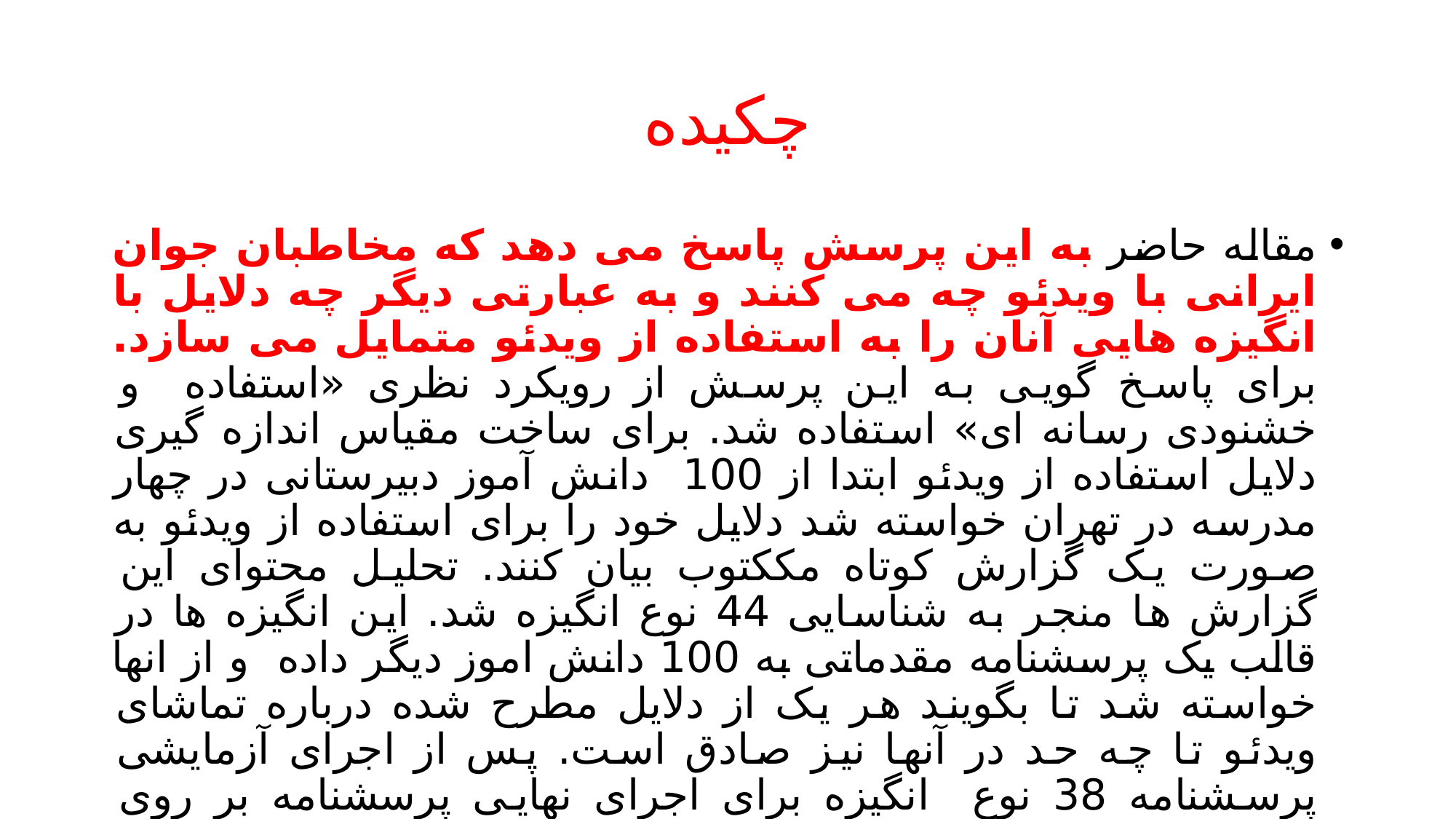

# چکیده
مقاله حاضر به این پرسش پاسخ می دهد که مخاطبان جوان ایرانی با ویدئو چه می کنند و به عبارتی دیگر چه دلایل با انگیزه هایی آنان را به استفاده از ویدئو متمایل می سازد. برای پاسخ گویی به این پرسش از رویکرد نظری «استفاده  و خشنودی رسانه ای» استفاده شد. برای ساخت مقیاس اندازه گیری دلایل استفاده از ویدئو ابتدا از 100  دانش آموز دبیرستانی در چهار مدرسه در تهران خواسته شد دلایل خود را برای استفاده از ویدئو به صورت یک گزارش کوتاه مککتوب بیان کنند. تحلیل محتوای این گزارش ها منجر به شناسایی 44 نوع انگیزه شد. این انگیزه ها در قالب یک پرسشنامه مقدماتی به 100 دانش اموز دیگر داده  و از انها خواسته شد تا بگویند هر یک از دلایل مطرح شده درباره تماشای ویدئو تا چه حد در آنها نیز صادق است. پس از اجرای آزمایشی پرسشنامه 38 نوع  انگیزه برای اجرای نهایی پرسشنامه بر روی نمونه خوشه ای طبقه بندی شده دو مرحله ای انتخاب شدند.